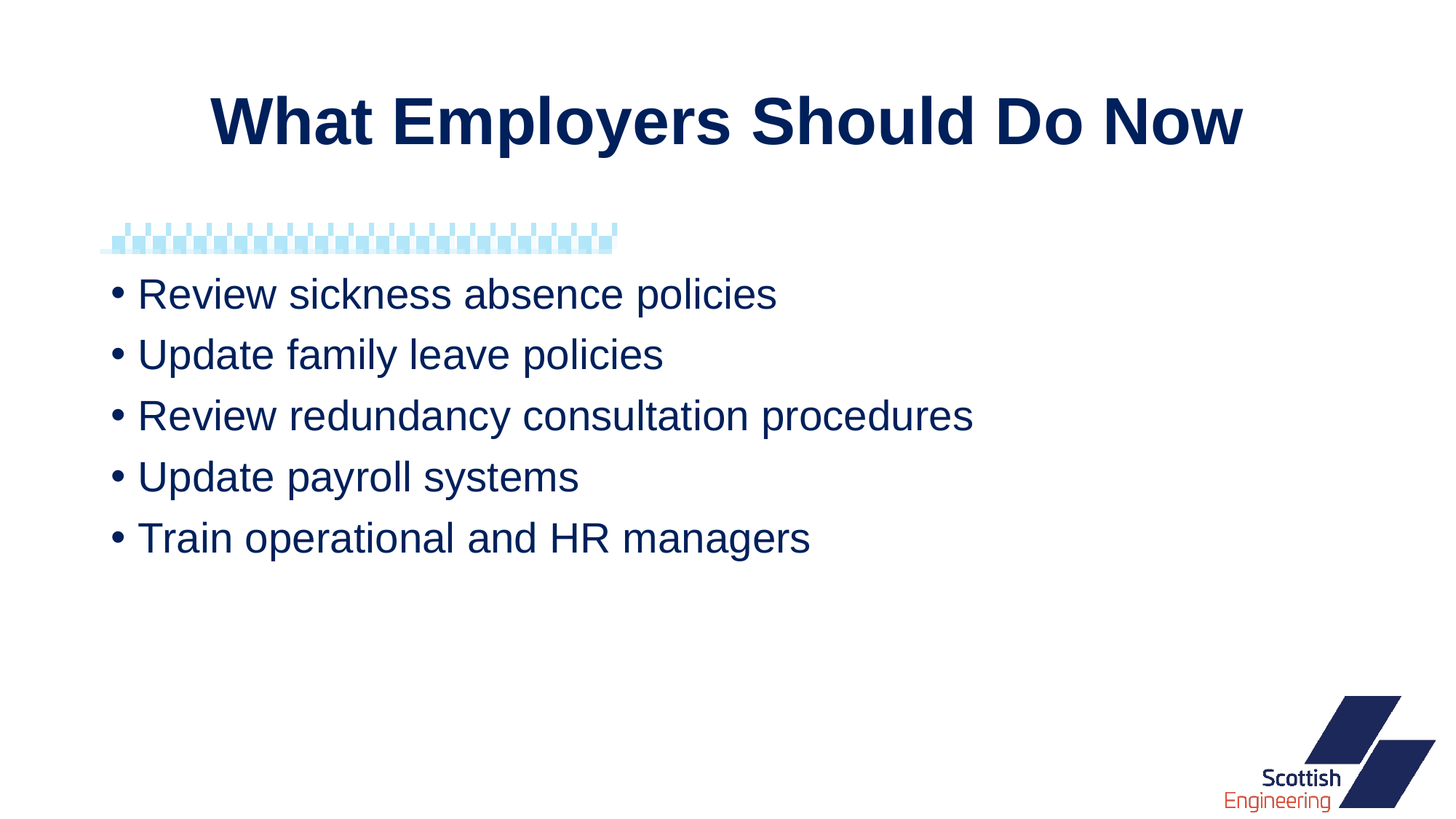

# What Employers Should Do Now
Review sickness absence policies
Update family leave policies
Review redundancy consultation procedures
Update payroll systems
Train operational and HR managers